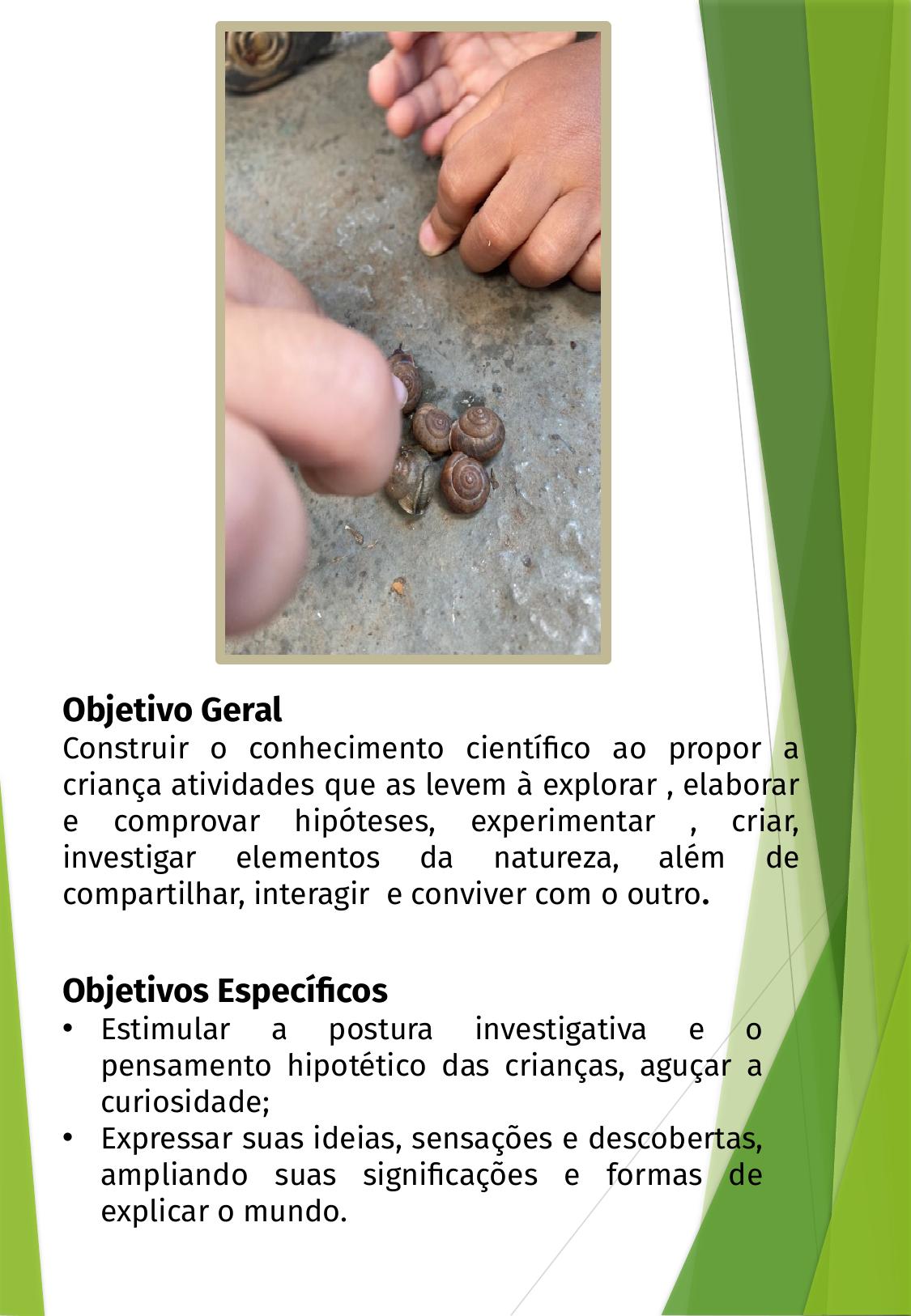

Objetivo Geral
Construir o conhecimento científico ao propor a criança atividades que as levem à explorar , elaborar e comprovar hipóteses, experimentar , criar, investigar elementos da natureza, além de compartilhar, interagir  e conviver com o outro.
Objetivos Específicos
Estimular a postura investigativa e o pensamento hipotético das crianças, aguçar a curiosidade;
Expressar suas ideias, sensações e descobertas, ampliando suas significações e formas de explicar o mundo.